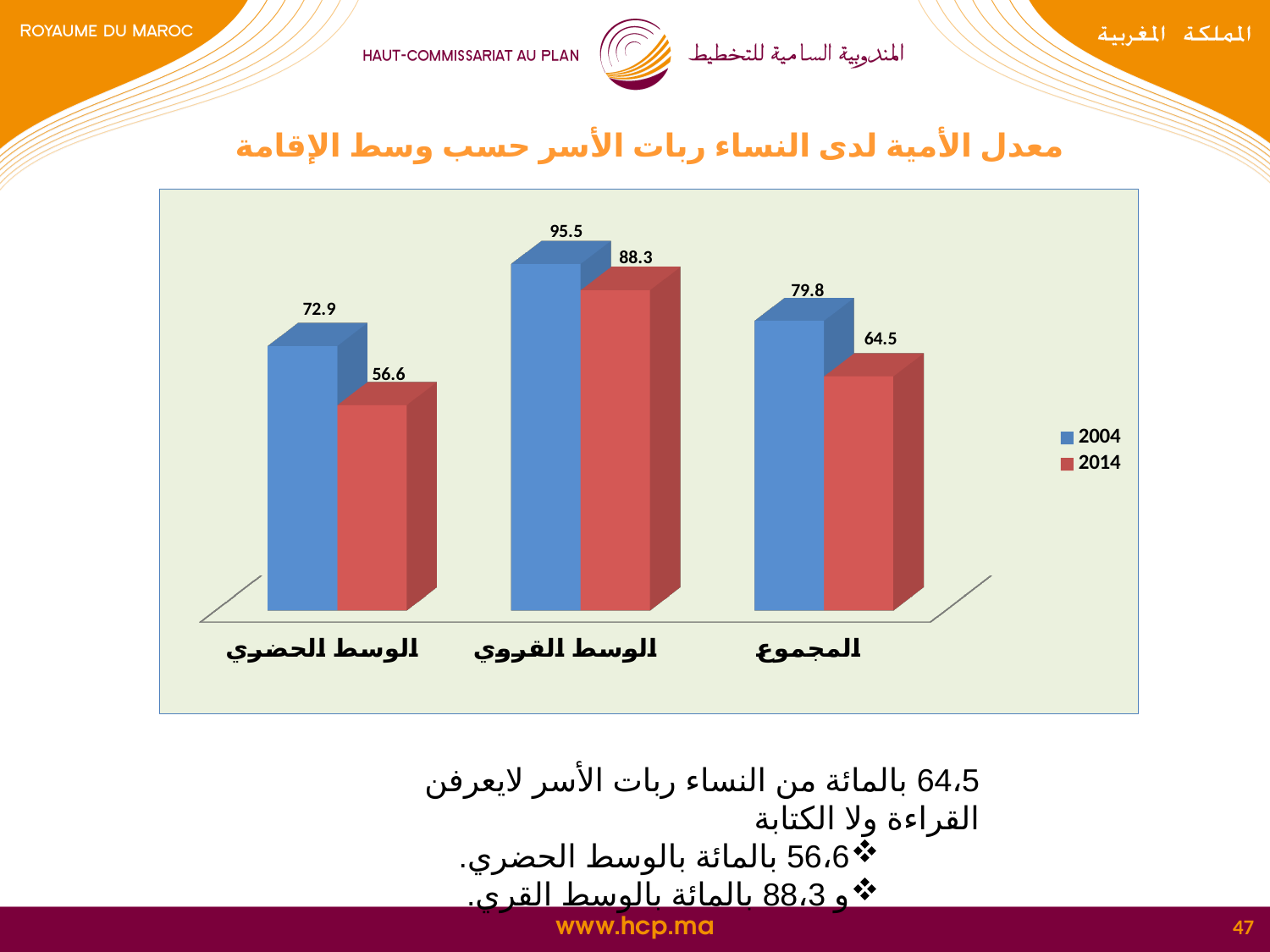

# معدل الأمية لدى النساء ربات الأسر حسب وسط الإقامة

[unsupported chart]

64،5 بالمائة من النساء ربات الأسر لايعرفن القراءة ولا الكتابة
56،6 بالمائة بالوسط الحضري.
و 88،3 بالمائة بالوسط القري.
47